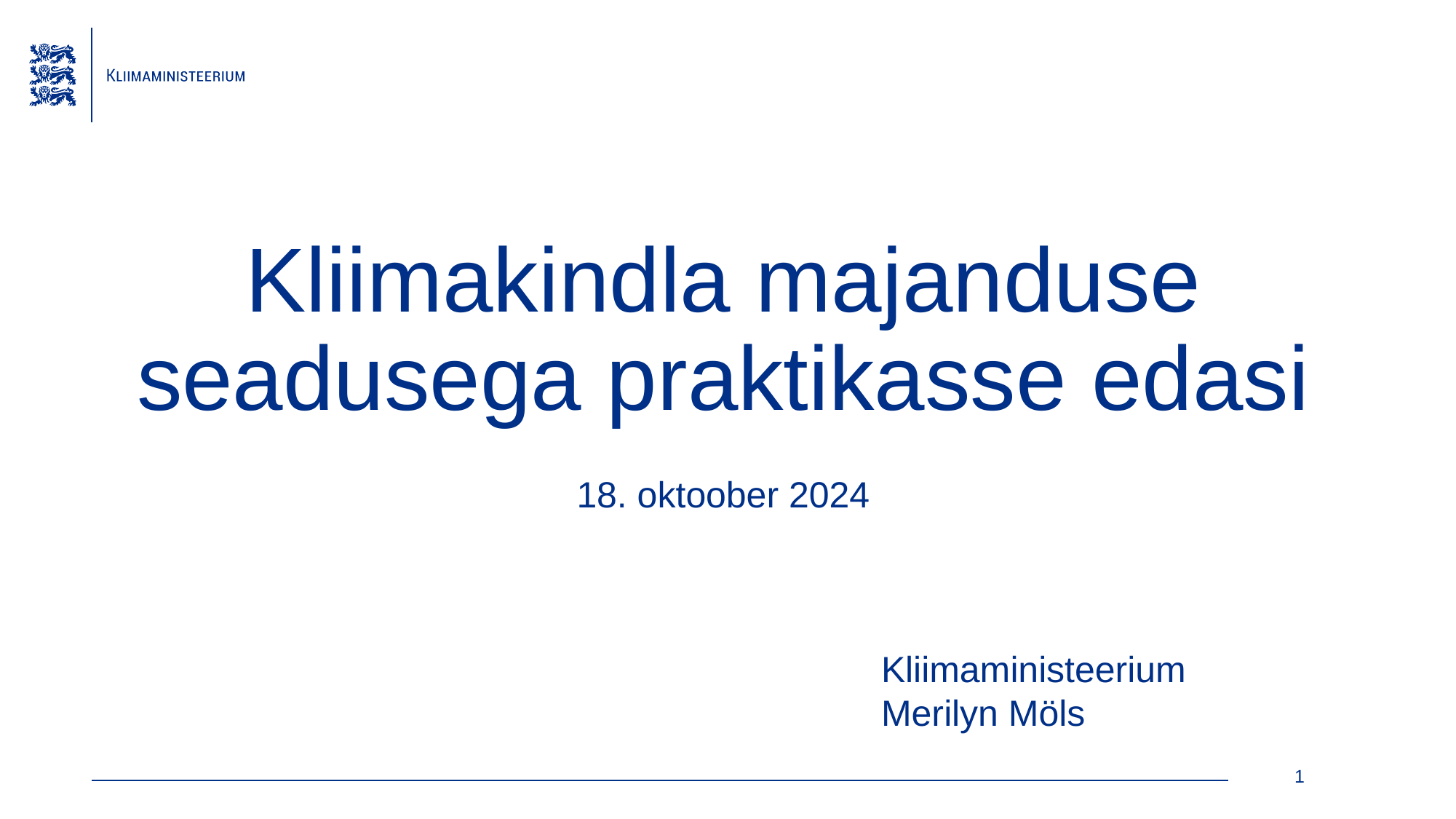

# Kliimakindla majanduse seadusega praktikasse edasi
18. oktoober 2024
Kliimaministeerium
Merilyn Möls

1